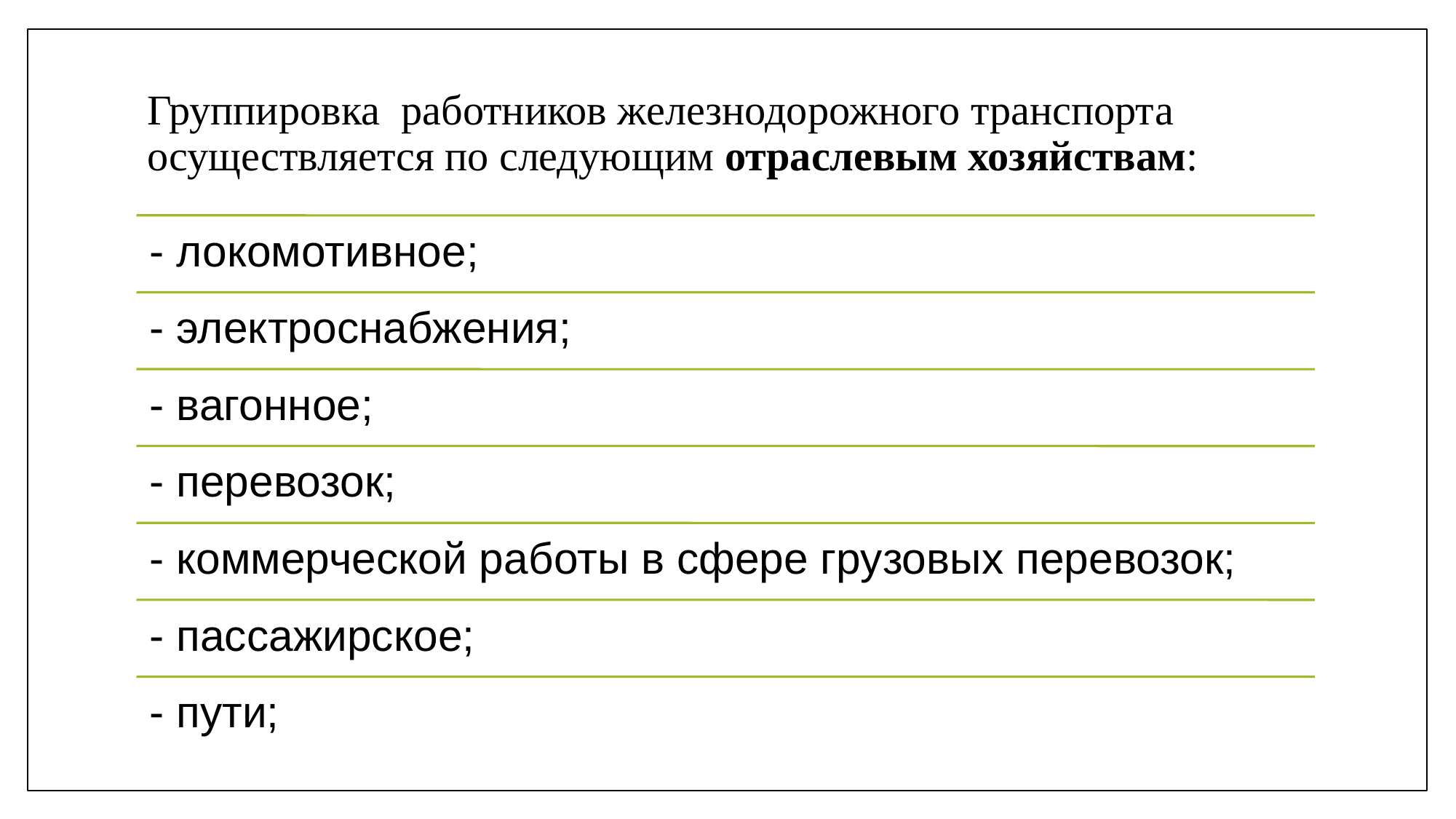

# Группировка  работников железнодорожного транспорта осуществляется по следующим отраслевым хозяйствам:
- локомотивное;
- электроснабжения;
- вагонное;
- перевозок;
- коммерческой работы в сфере грузовых перевозок;
- пассажирское;
- пути;